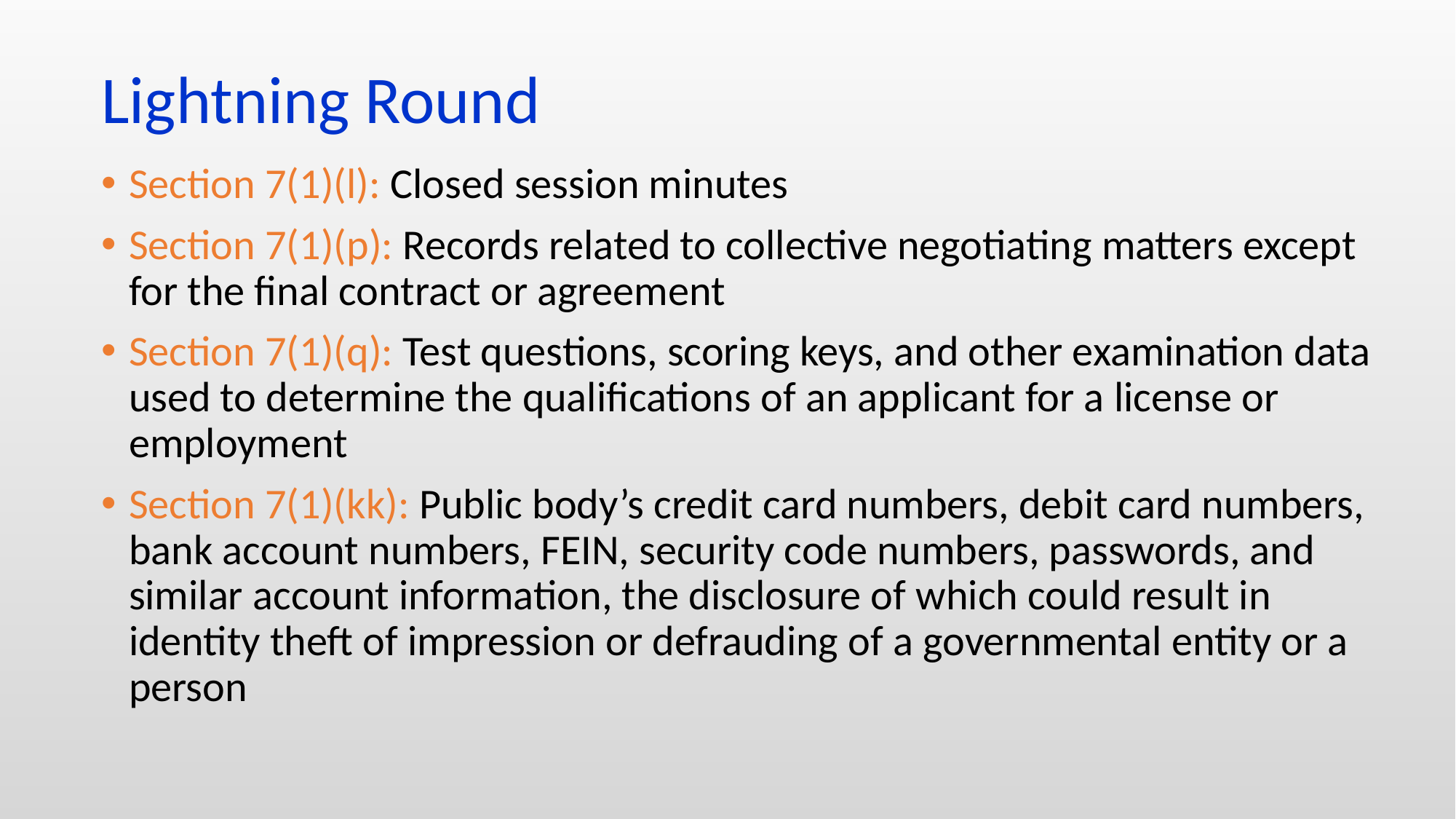

# Lightning Round
Section 7(1)(l): Closed session minutes
Section 7(1)(p): Records related to collective negotiating matters except for the final contract or agreement
Section 7(1)(q): Test questions, scoring keys, and other examination data used to determine the qualifications of an applicant for a license or employment
Section 7(1)(kk): Public body’s credit card numbers, debit card numbers, bank account numbers, FEIN, security code numbers, passwords, and similar account information, the disclosure of which could result in identity theft of impression or defrauding of a governmental entity or a person